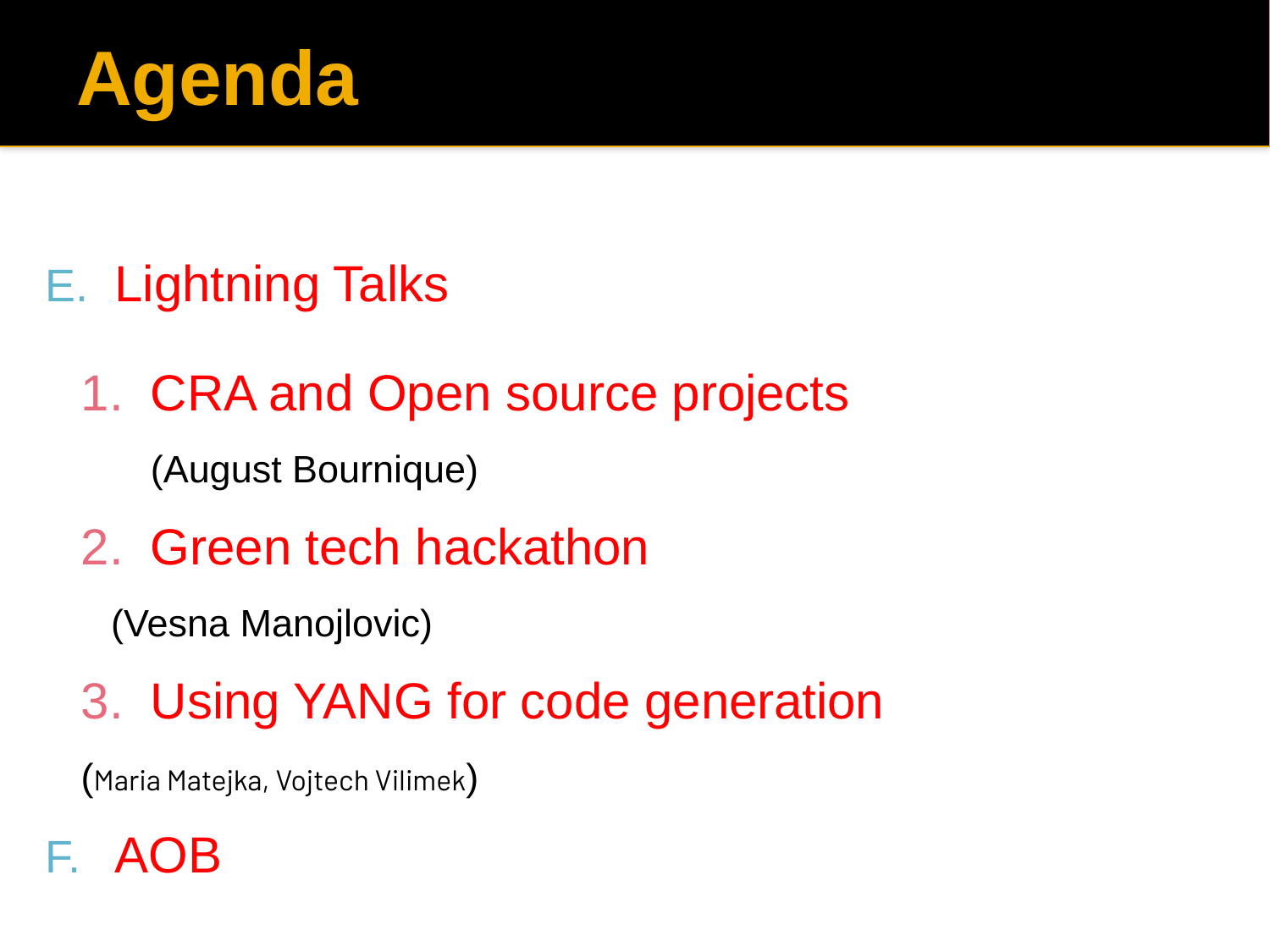

# Agenda
Lightning Talks

CRA and Open source projects
	(August Bournique)
Green tech hackathon
	(Vesna Manojlovic)
Using YANG for code generation
	(Maria Matejka, Vojtech Vilimek)
AOB